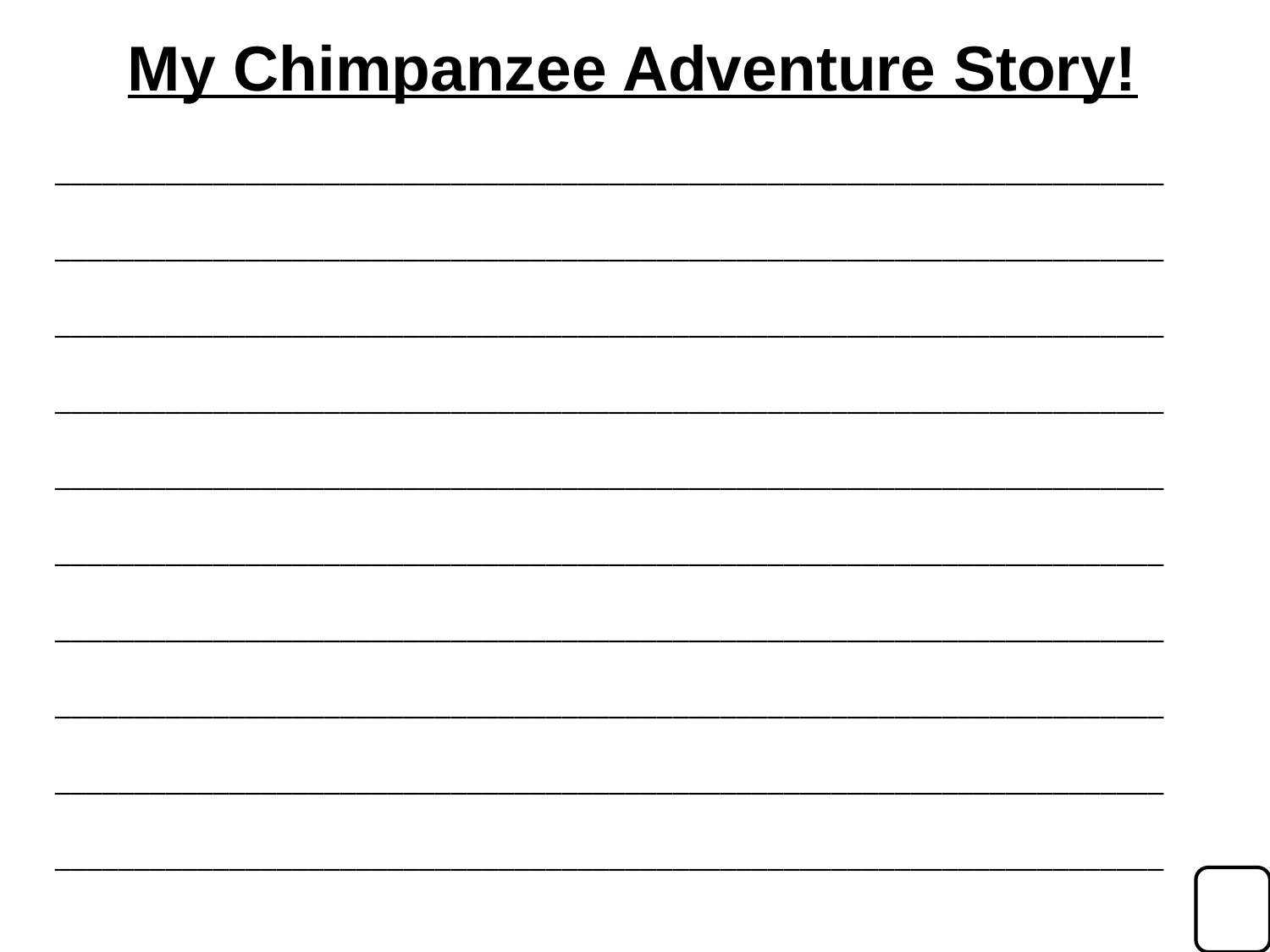

My Chimpanzee Adventure Story!

______________________________________________________________________

______________________________________________________________________

______________________________________________________________________

______________________________________________________________________

______________________________________________________________________

______________________________________________________________________

______________________________________________________________________

______________________________________________________________________

______________________________________________________________________

______________________________________________________________________